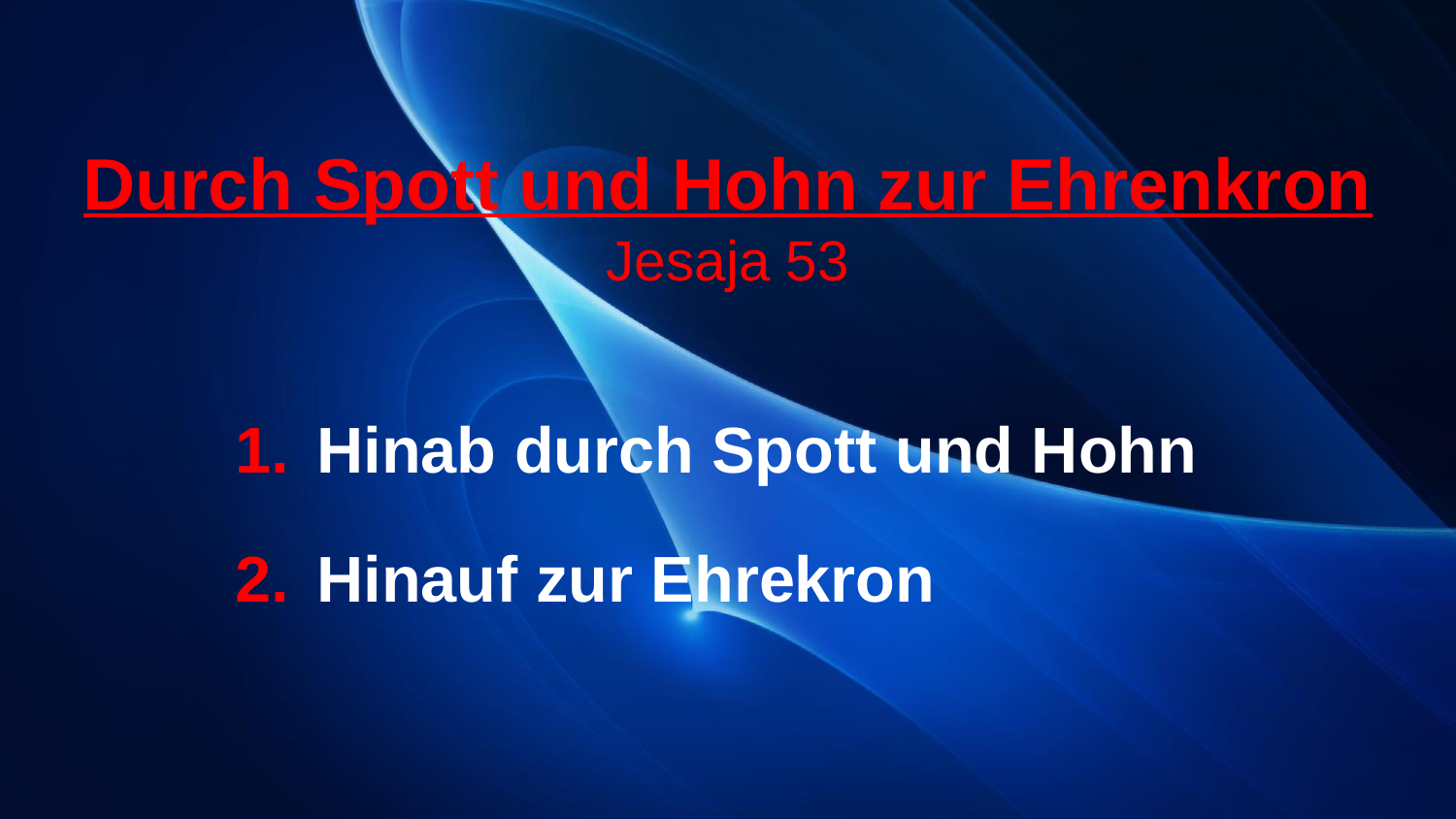

# Durch Spott und Hohn zur Ehrenkron Jesaja 53
Hinab durch Spott und Hohn
Hinauf zur Ehrekron